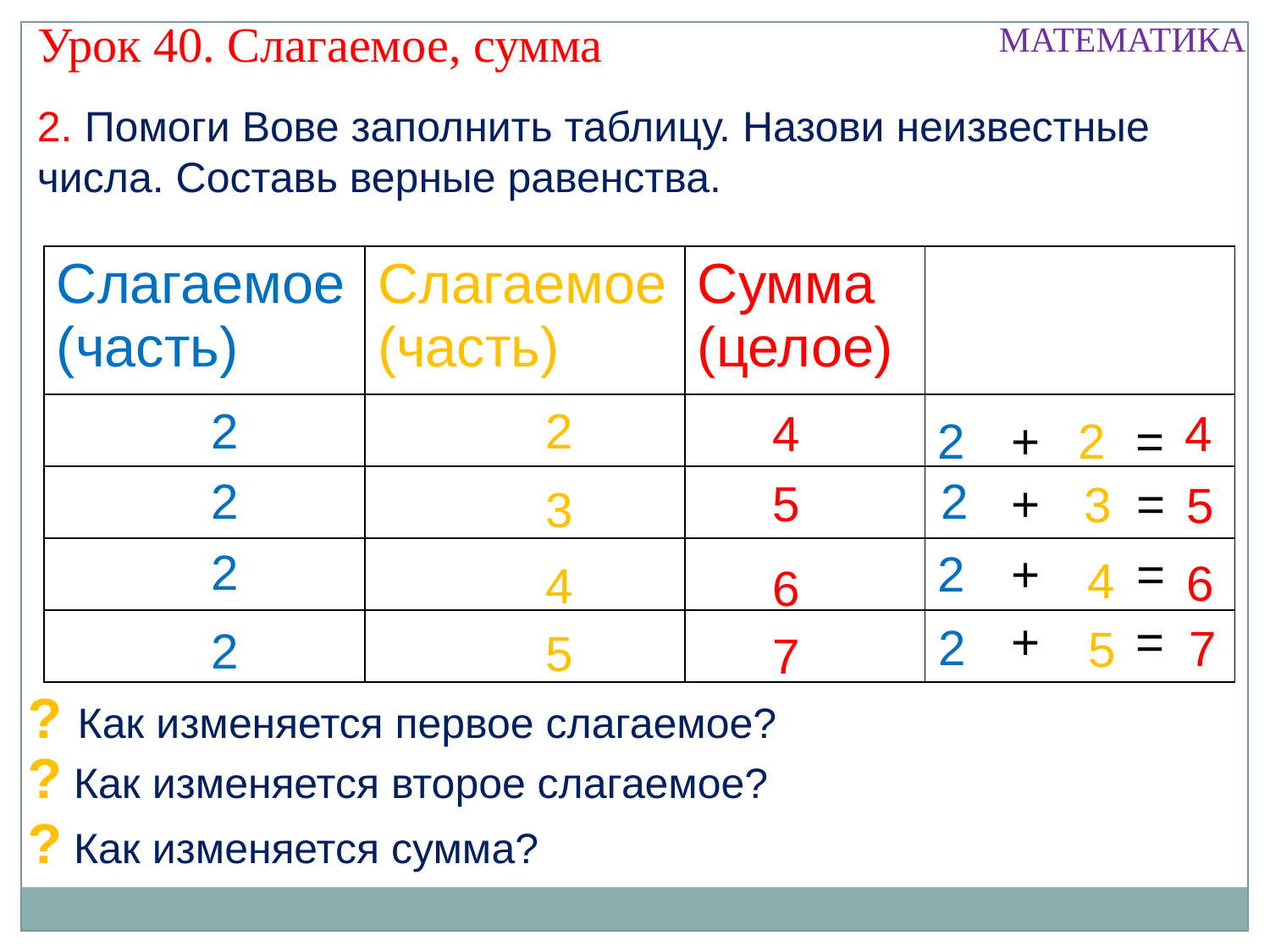

Урок 40. Слагаемое, сумма
МАТЕМАТИКА
2. Помоги Вове заполнить таблицу. Назови неизвестные числа. Составь верные равенства.
| Слагаемое (часть) | Слагаемое (часть) | Сумма (целое) |  |
| --- | --- | --- | --- |
|  |  |  | 4 |
|  |  |  |  |
|  |  |  |  |
|  |  |  |  |
2
2
?
?
4
4
2
 +2     =
2
2
2
5
 +       =
?
3
5
3

2
?
2
 +       =
4
6
4
6
?
 +       =
2
7
5
2
?
5
7
? Как изменяется первое слагаемое?
? Как изменяется второе слагаемое?
? Как изменяется сумма?